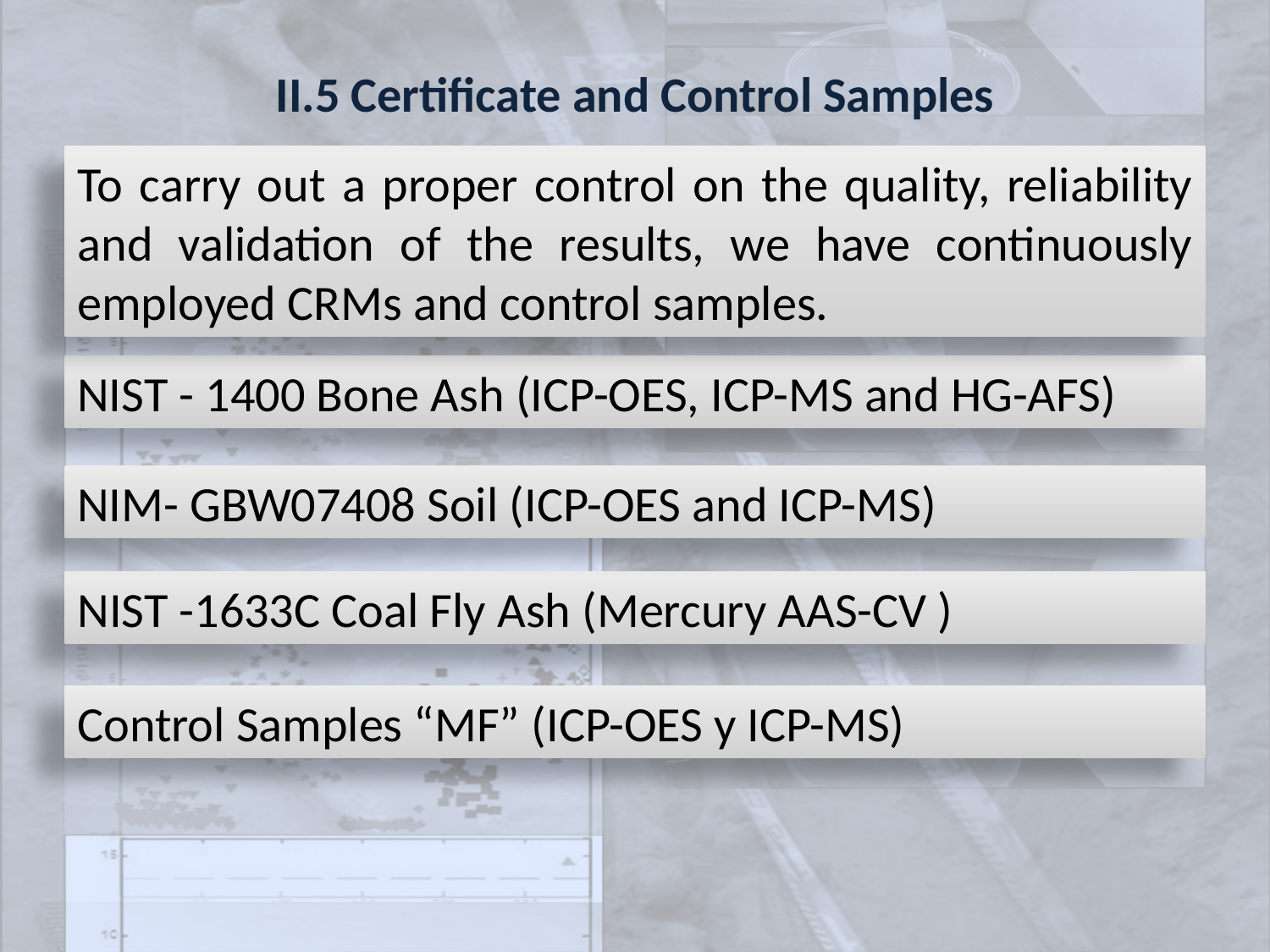

II.5 Certificate and Control Samples
To carry out a proper control on the quality, reliability and validation of the results, we have continuously employed CRMs and control samples.
NIST - 1400 Bone Ash (ICP-OES, ICP-MS and HG-AFS)
NIM- GBW07408 Soil (ICP-OES and ICP-MS)
NIST -1633C Coal Fly Ash (Mercury AAS-CV )
Control Samples “MF” (ICP-OES y ICP-MS)